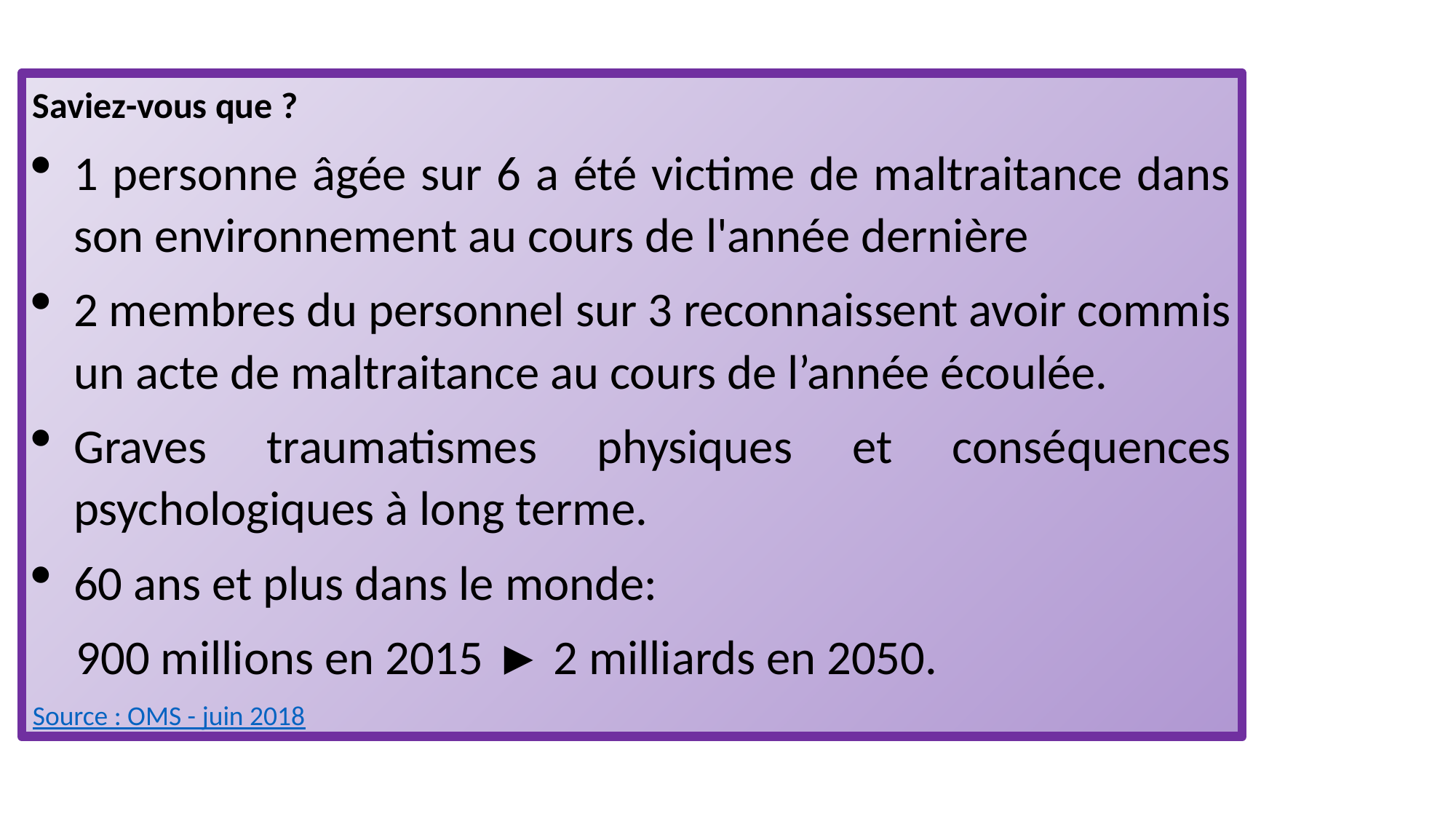

Saviez-vous que ?
1 personne âgée sur 6 a été victime de maltraitance dans son environnement au cours de l'année dernière
2 membres du personnel sur 3 reconnaissent avoir commis un acte de maltraitance au cours de l’année écoulée.
Graves traumatismes physiques et conséquences psychologiques à long terme.
60 ans et plus dans le monde:
    900 millions en 2015 ► 2 milliards en 2050.
Source : OMS - juin 2018